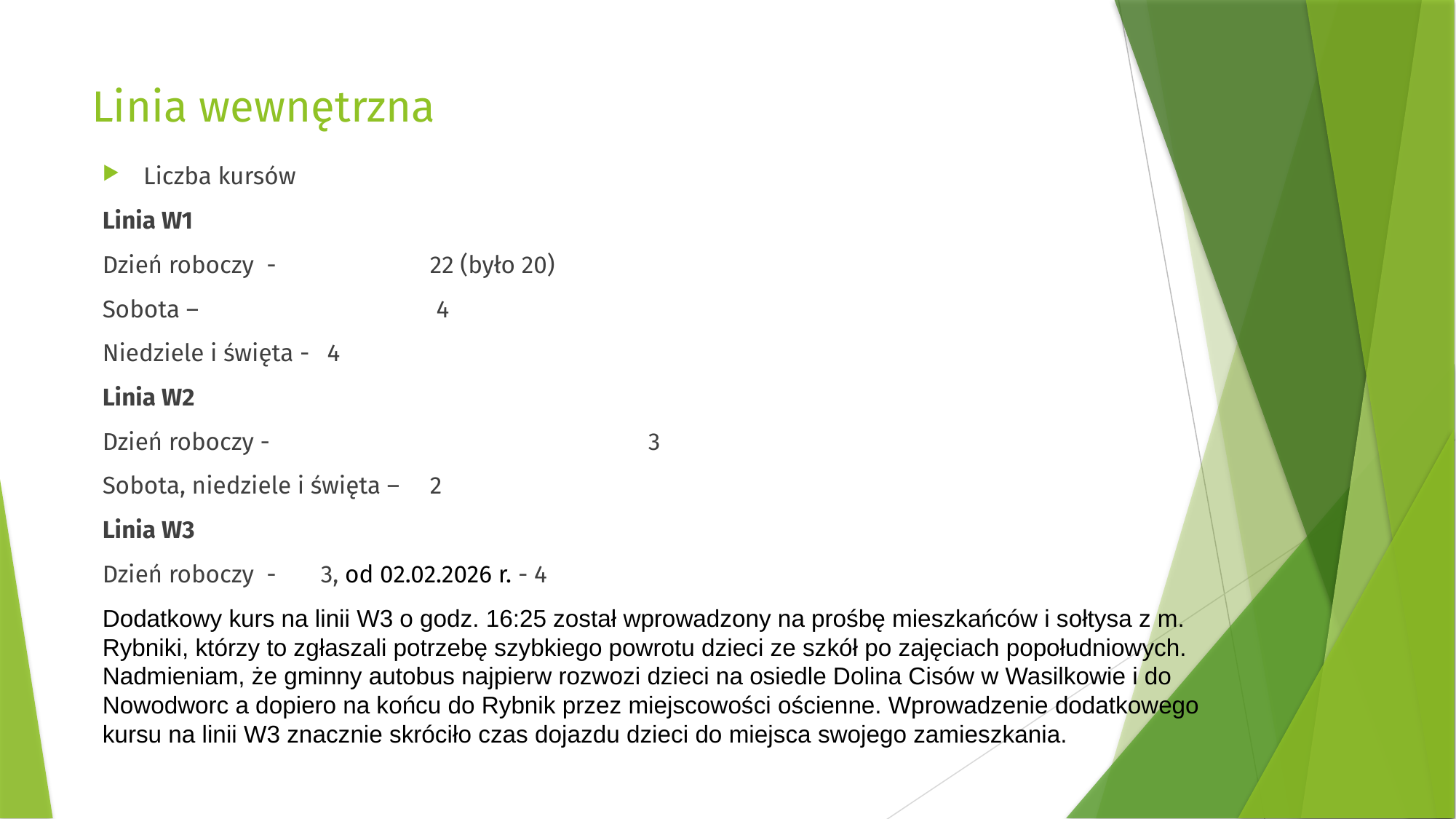

# Linia wewnętrzna
Liczba kursów
Linia W1
Dzień roboczy  - 		22 (było 20)
Sobota – 			 4
Niedziele i święta - 	 4
Linia W2
Dzień roboczy - 				3
Sobota, niedziele i święta – 	2
Linia W3
Dzień roboczy  - 	3, od 02.02.2026 r. - 4
Dodatkowy kurs na linii W3 o godz. 16:25 został wprowadzony na prośbę mieszkańców i sołtysa z m. Rybniki, którzy to zgłaszali potrzebę szybkiego powrotu dzieci ze szkół po zajęciach popołudniowych. Nadmieniam, że gminny autobus najpierw rozwozi dzieci na osiedle Dolina Cisów w Wasilkowie i do Nowodworc a dopiero na końcu do Rybnik przez miejscowości ościenne. Wprowadzenie dodatkowego kursu na linii W3 znacznie skróciło czas dojazdu dzieci do miejsca swojego zamieszkania.